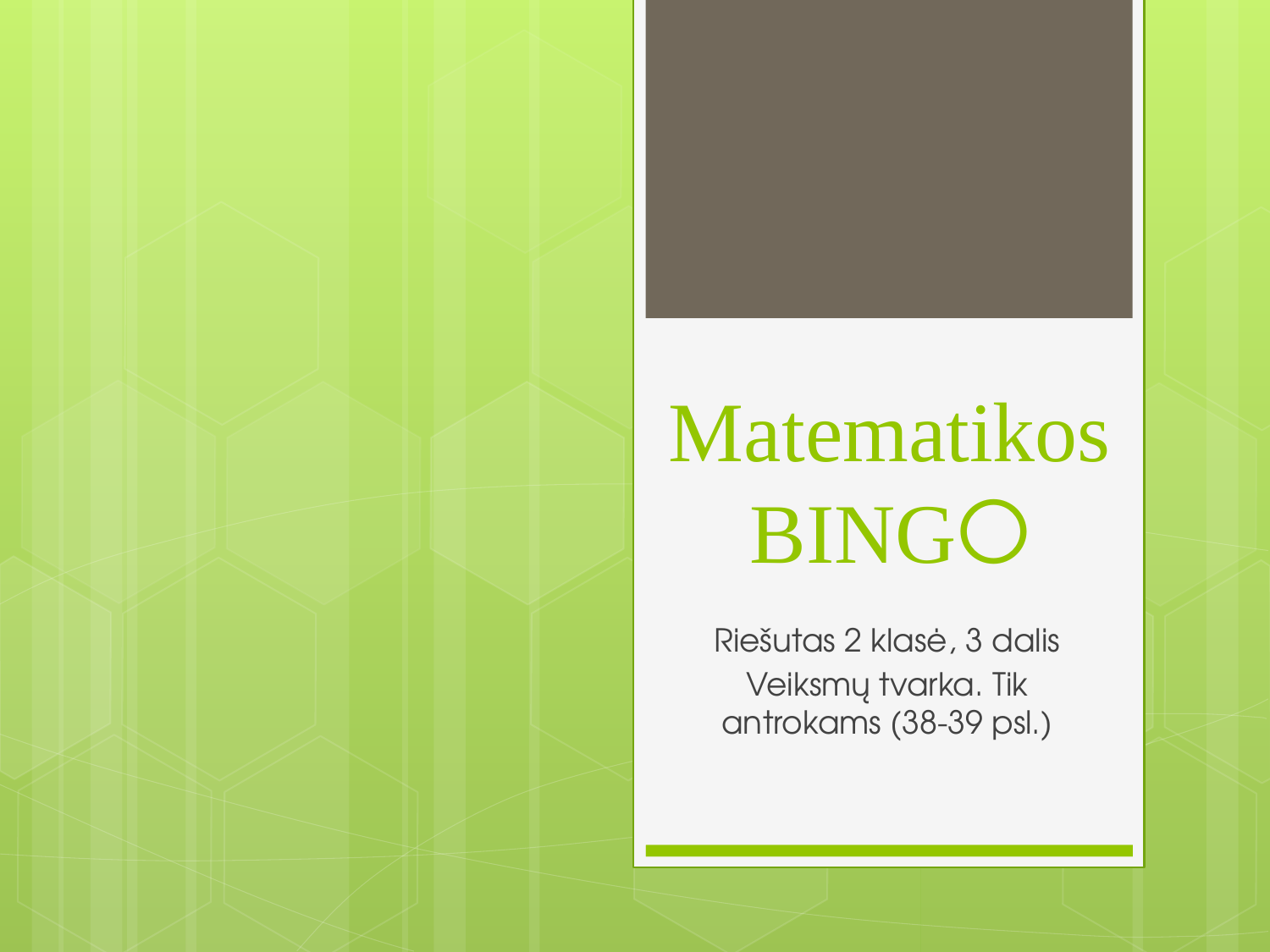

# Matematikos BINGO
Riešutas 2 klasė, 3 dalis
Veiksmų tvarka. Tik antrokams (38-39 psl.)